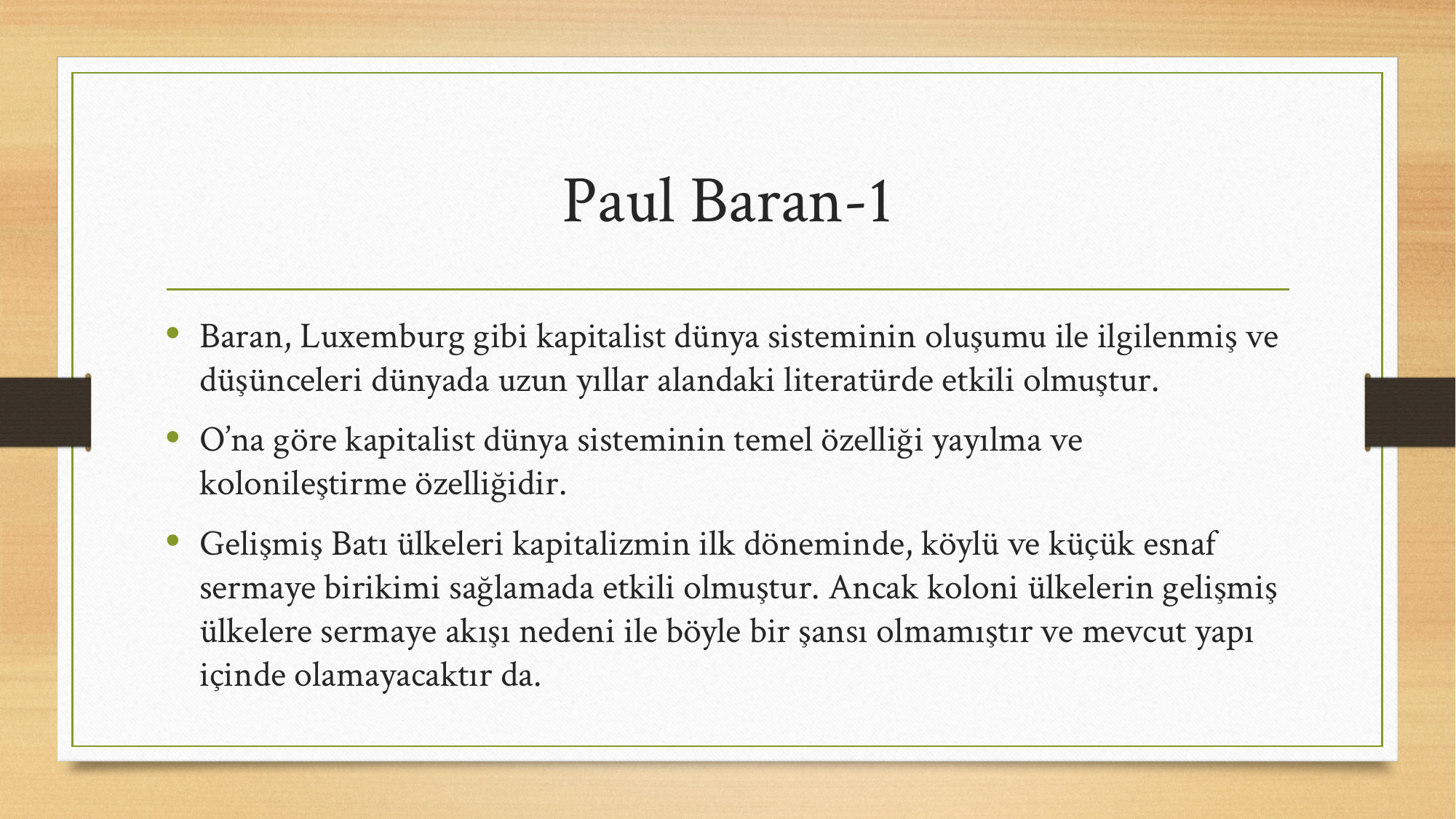

# Paul Baran-1
Baran, Luxemburg gibi kapitalist dünya sisteminin oluşumu ile ilgilenmiş ve  düşünceleri dünyada uzun yıllar alandaki literatürde etkili olmuştur.
O’na göre kapitalist dünya sisteminin temel özelliği yayılma ve kolonileştirme özelliğidir.
Gelişmiş Batı ülkeleri kapitalizmin ilk döneminde, köylü ve küçük esnaf sermaye birikimi sağlamada etkili olmuştur. Ancak koloni ülkelerin gelişmiş ülkelere sermaye akışı nedeni ile böyle bir şansı olmamıştır ve mevcut yapı içinde olamayacaktır da.